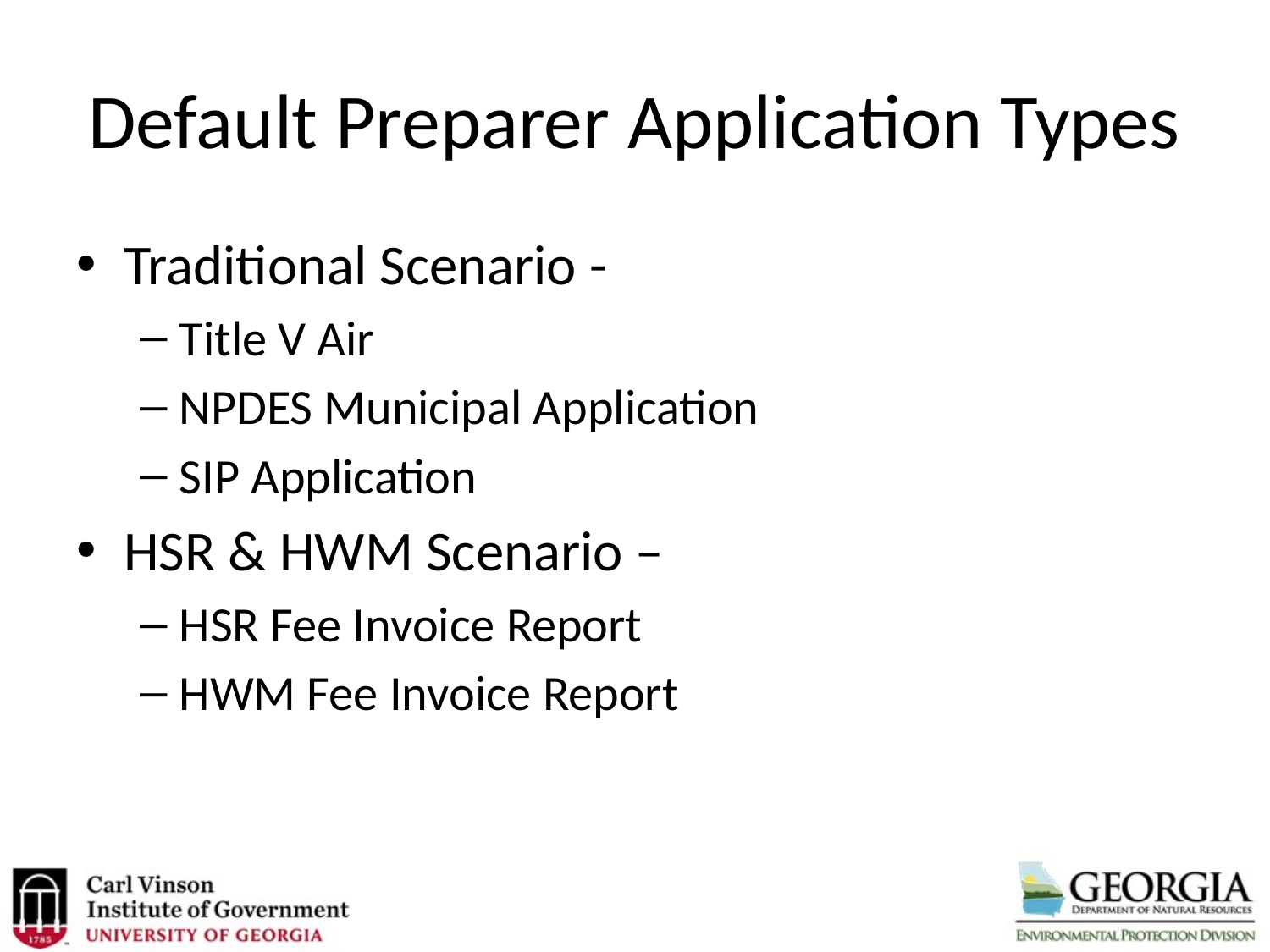

# Default Preparer Application Types
Traditional Scenario -
Title V Air
NPDES Municipal Application
SIP Application
HSR & HWM Scenario –
HSR Fee Invoice Report
HWM Fee Invoice Report